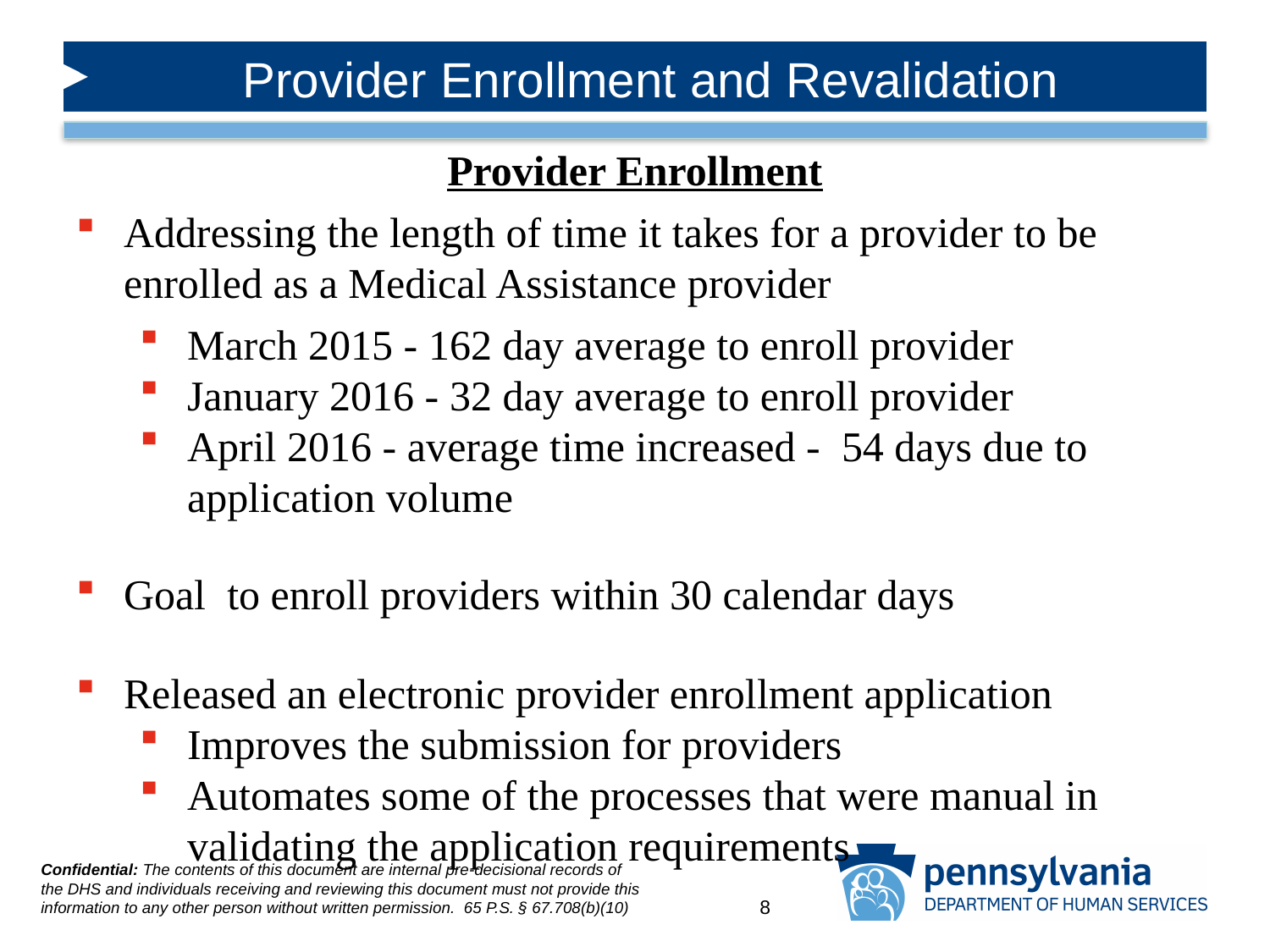

# Provider Enrollment and Revalidation
Provider Enrollment
Addressing the length of time it takes for a provider to be enrolled as a Medical Assistance provider
March 2015 - 162 day average to enroll provider
January 2016 - 32 day average to enroll provider
April 2016 - average time increased -  54 days due to application volume

Goal  to enroll providers within 30 calendar days

Released an electronic provider enrollment application
Improves the submission for providers
Automates some of the processes that were manual in validating the application requirements

8